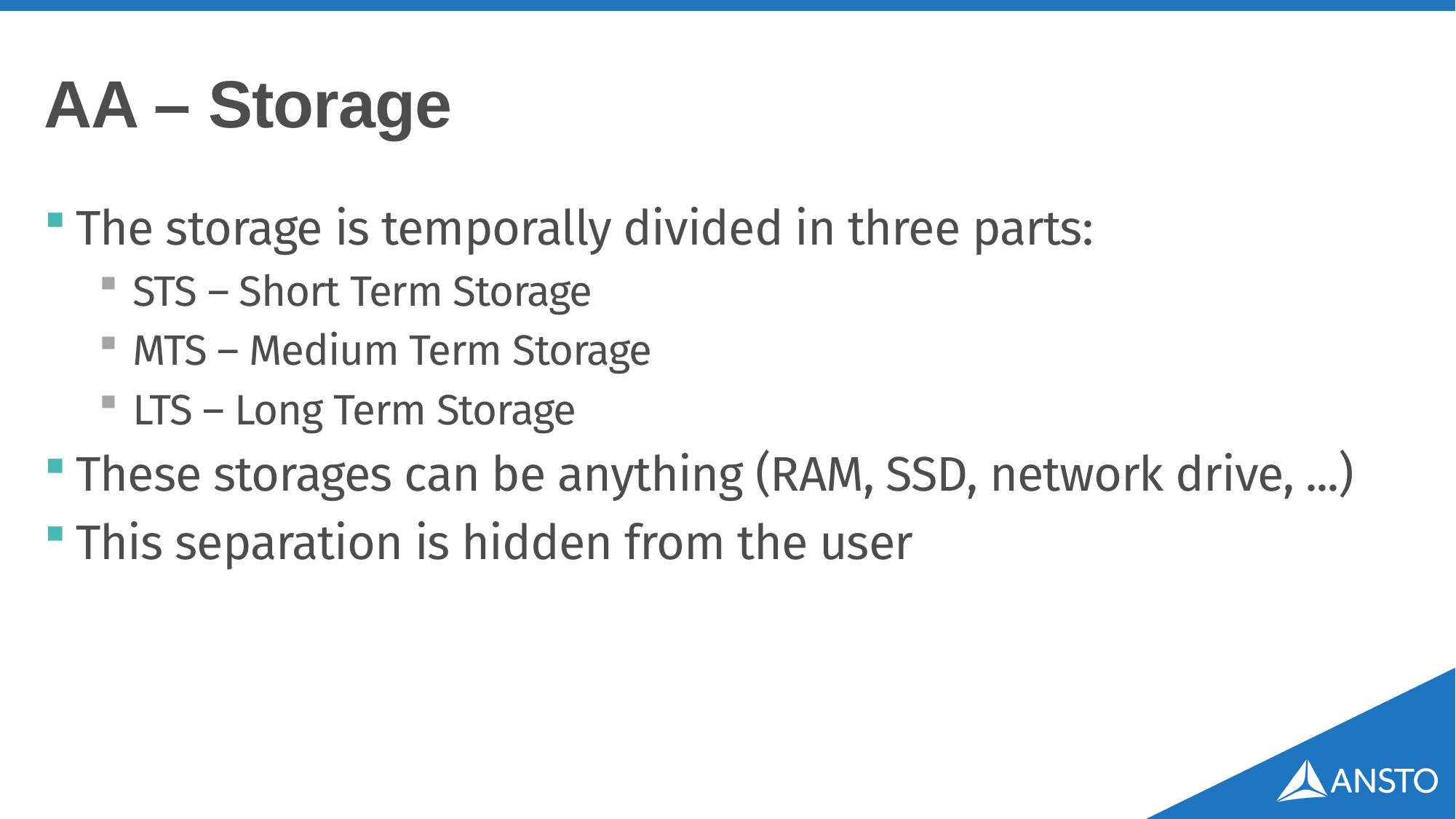

# AA – Storage
The storage is temporally divided in three parts:
STS – Short Term Storage
MTS – Medium Term Storage
LTS – Long Term Storage
These storages can be anything (RAM, SSD, network drive, ...)
This separation is hidden from the user